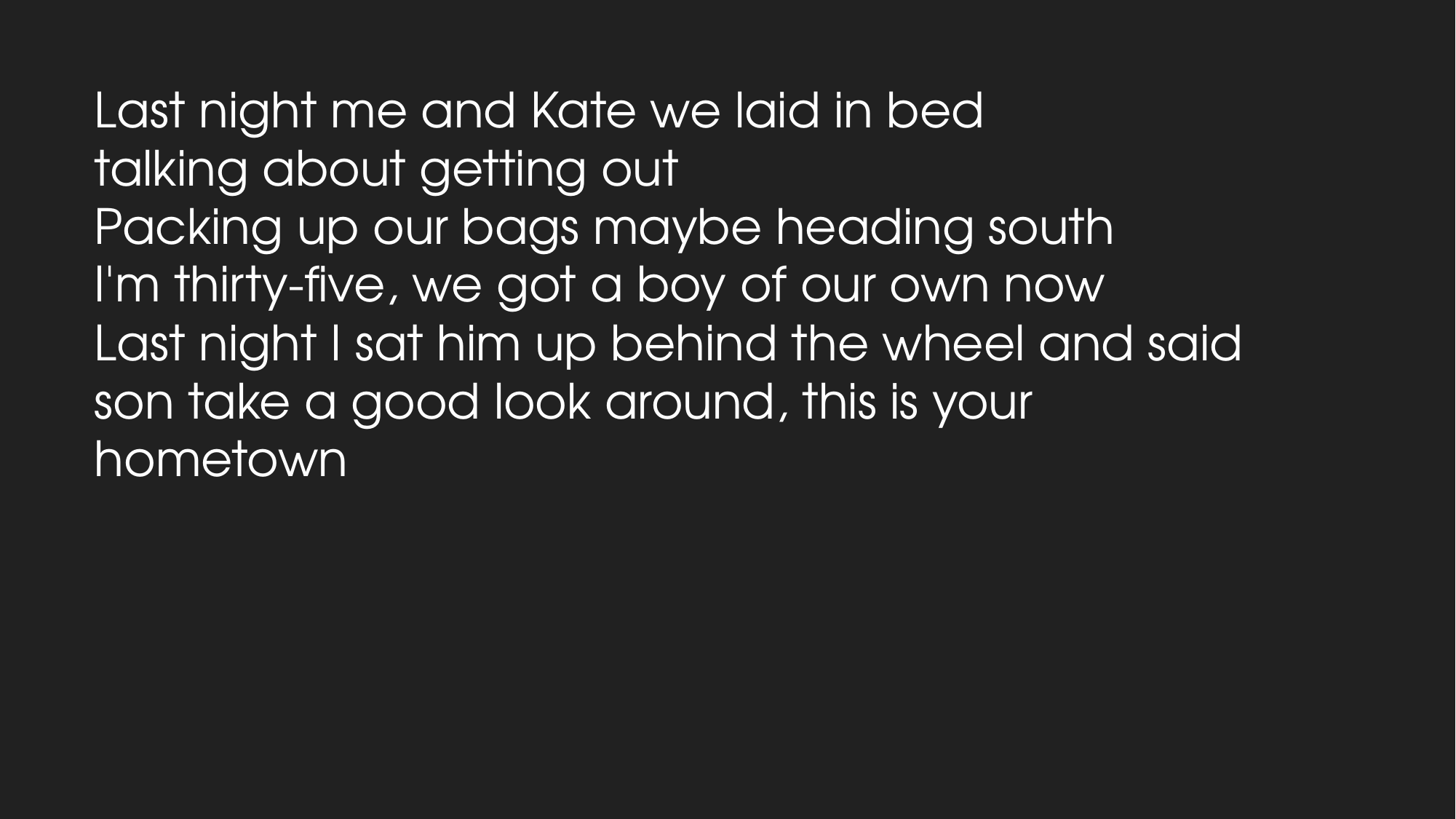

Last night me and Kate we laid in bed
talking about getting out
Packing up our bags maybe heading south
I'm thirty-five, we got a boy of our own now
Last night I sat him up behind the wheel and said son take a good look around, this is your hometown